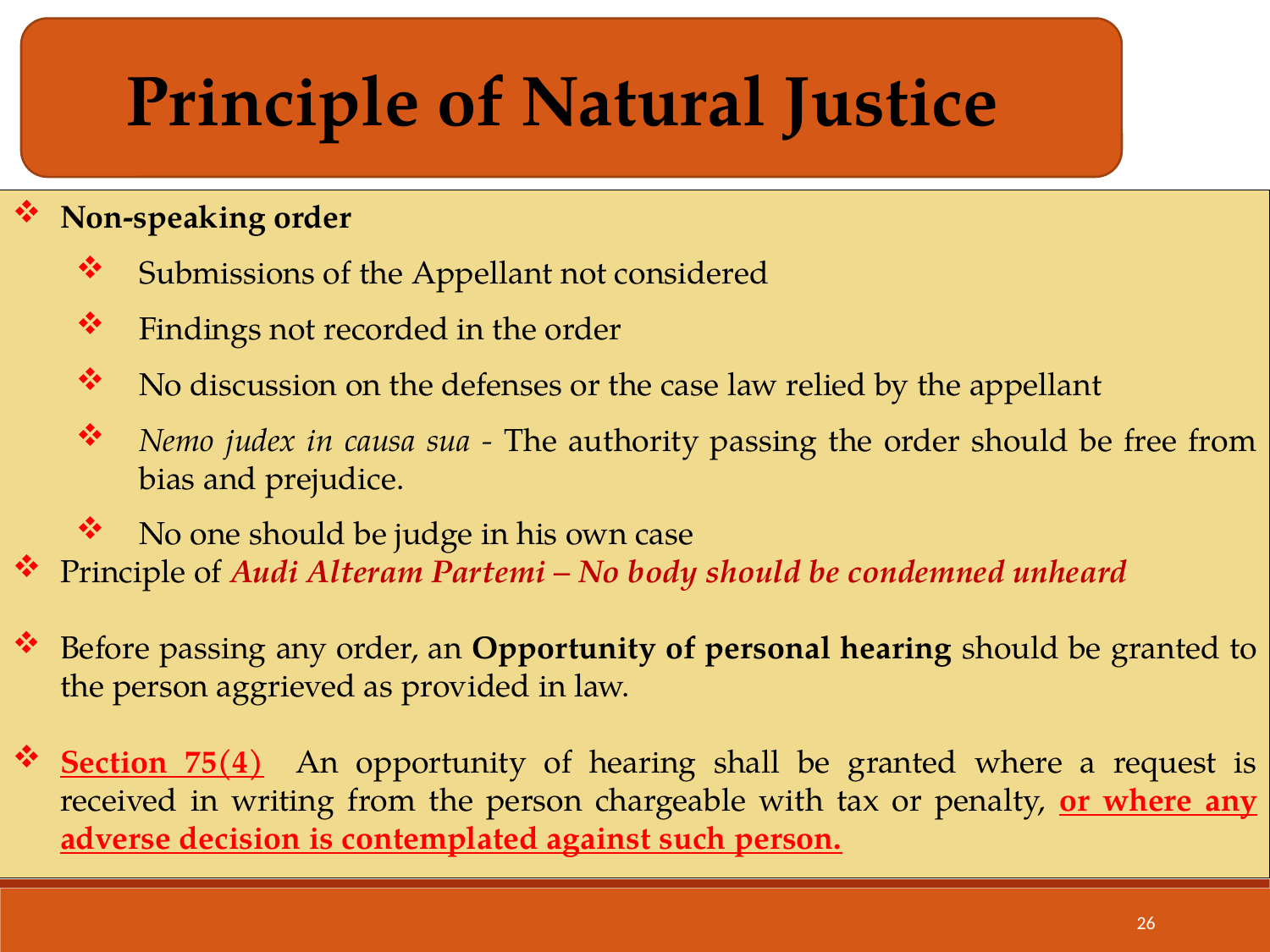

Principle of Natural Justice
Non-speaking order
Submissions of the Appellant not considered
Findings not recorded in the order
No discussion on the defenses or the case law relied by the appellant
Nemo judex in causa sua - The authority passing the order should be free from bias and prejudice.
No one should be judge in his own case
Principle of Audi Alteram Partemi – No body should be condemned unheard

Before passing any order, an Opportunity of personal hearing should be granted to the person aggrieved as provided in law.

Section 75(4) An opportunity of hearing shall be granted where a request is received in writing from the person chargeable with tax or penalty, or where any adverse decision is contemplated against such person.

26